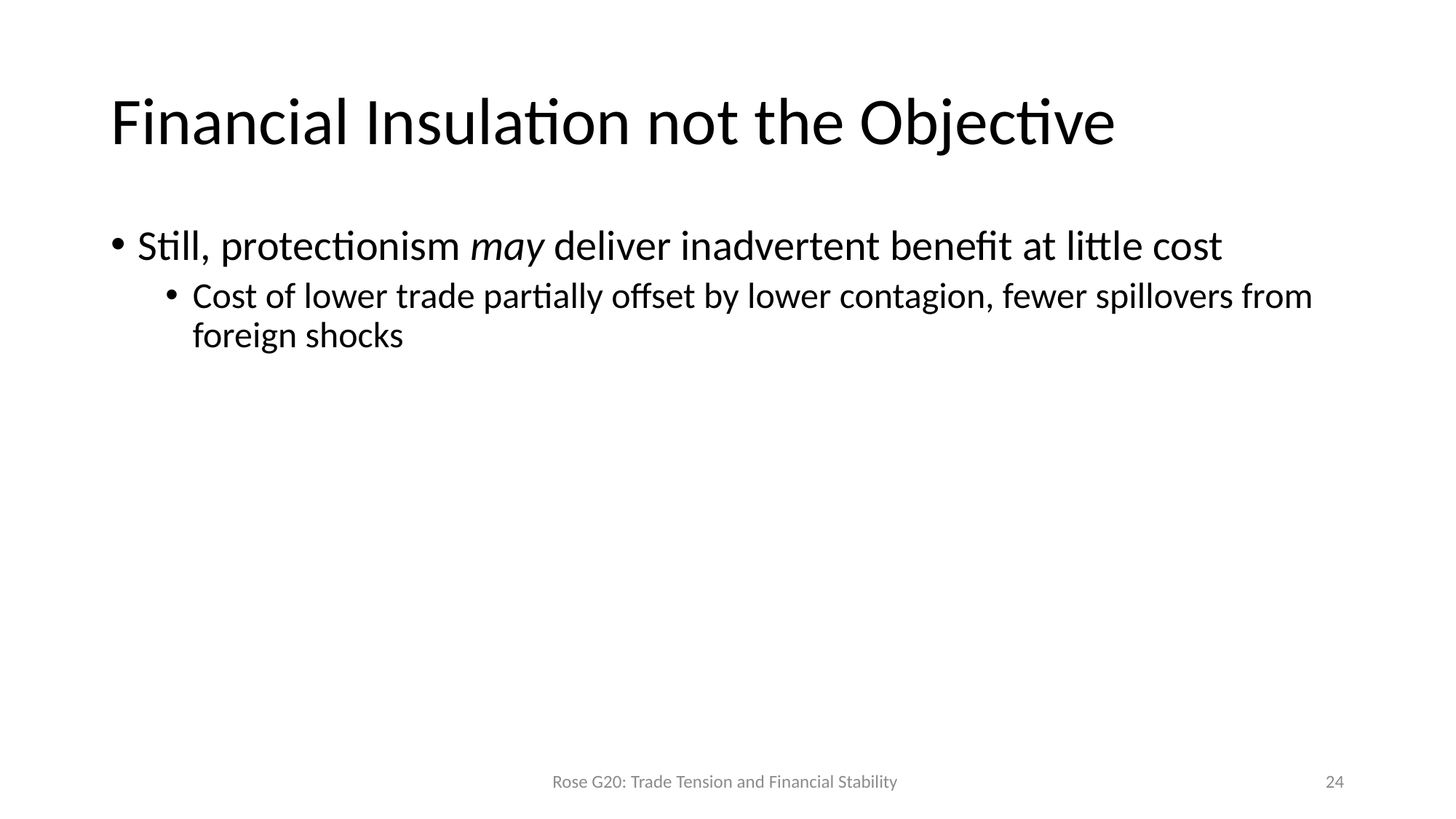

# Financial Insulation not the Objective
Still, protectionism may deliver inadvertent benefit at little cost
Cost of lower trade partially offset by lower contagion, fewer spillovers from foreign shocks

Rose G20: Trade Tension and Financial Stability
24